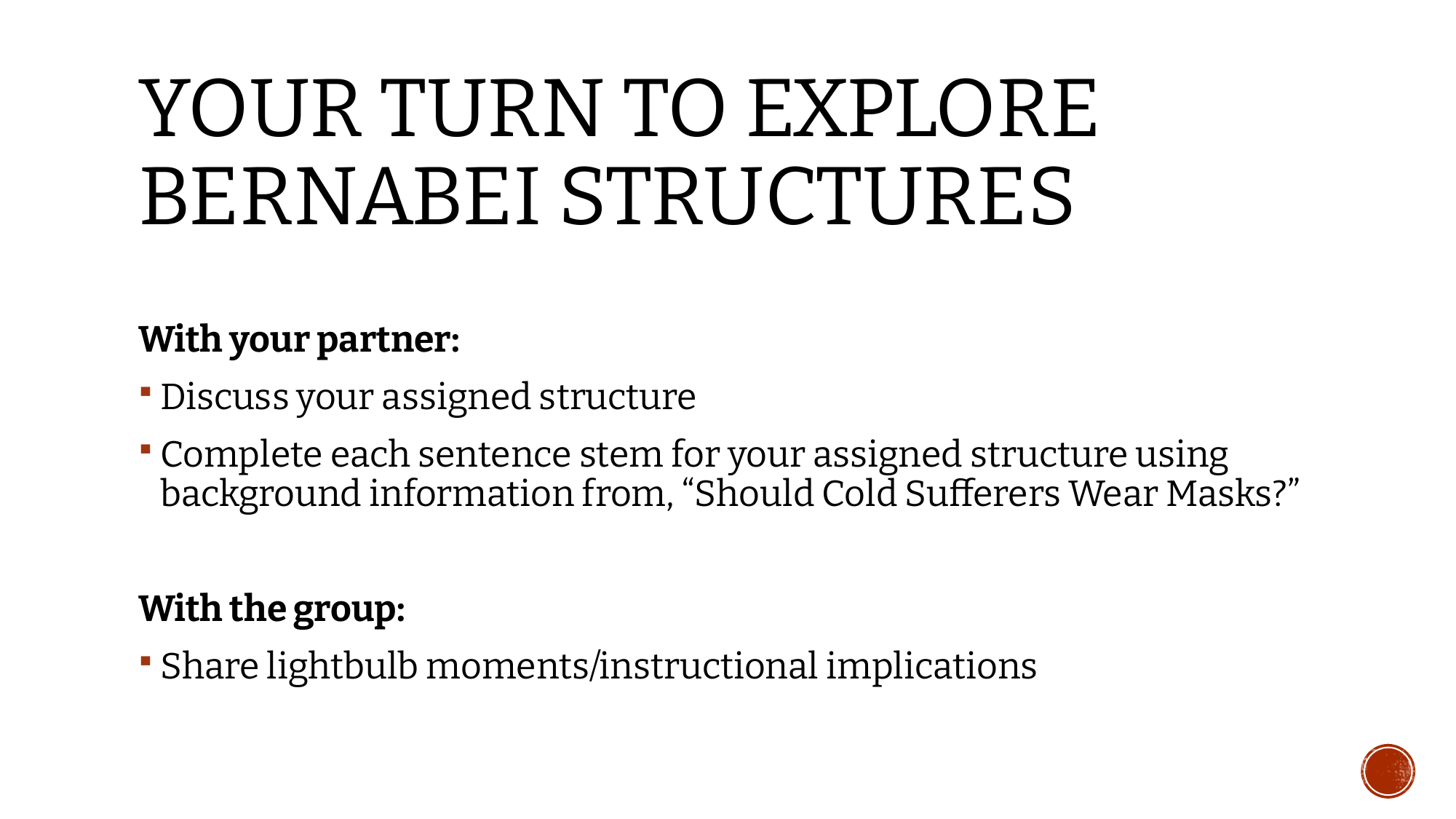

# Your turn to Explore Bernabei Structures

With your partner:
Discuss your assigned structure
Complete each sentence stem for your assigned structure using background information from, “Should Cold Sufferers Wear Masks?”

With the group:
Share lightbulb moments/instructional implications